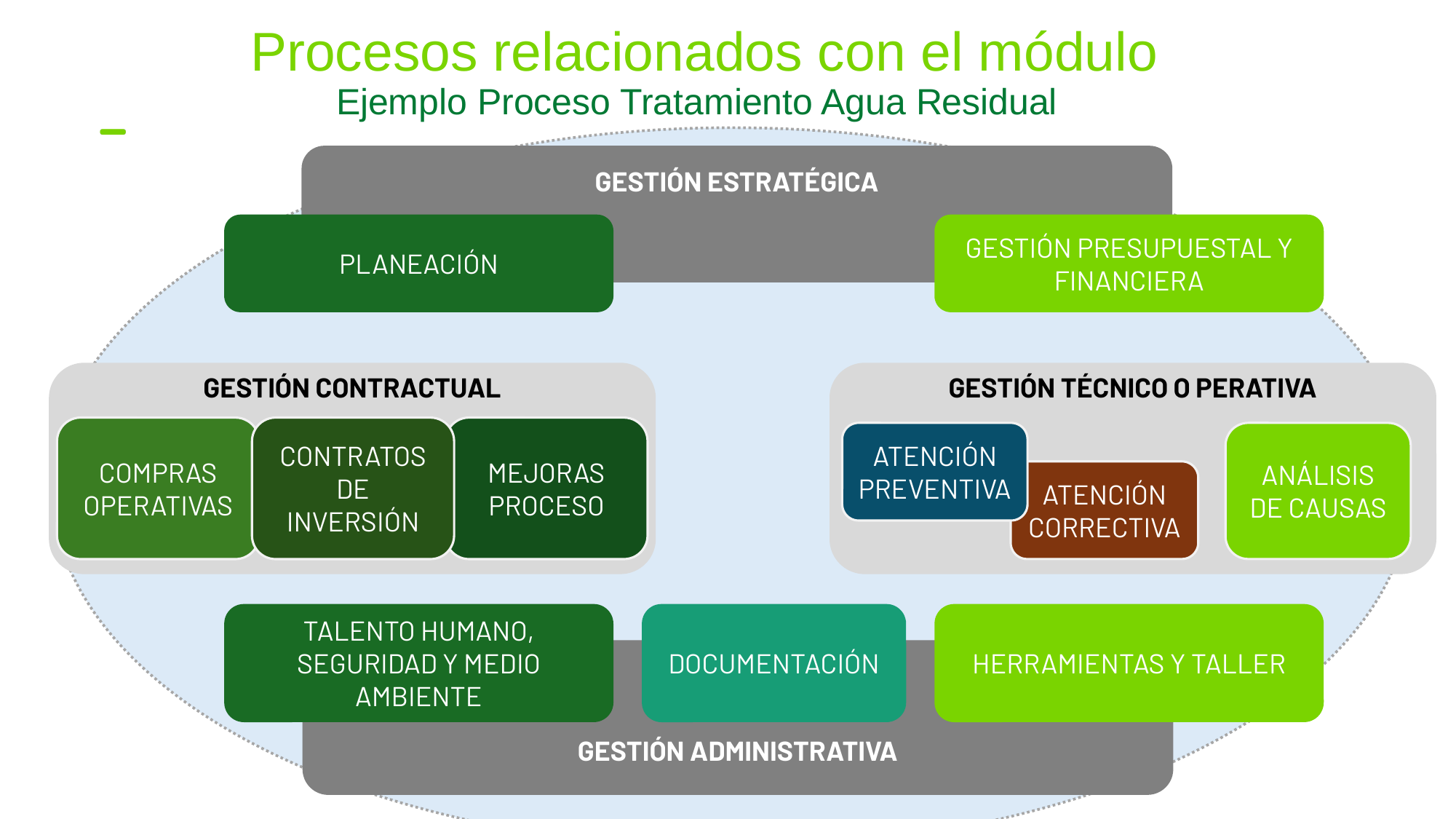

Procesos relacionados con el módulo
Ejemplo Proceso Tratamiento Agua Residual

GESTIÓN ESTRATÉGICA

PLANEACIÓN
GESTIÓN PRESUPUESTAL Y FINANCIERA
GESTIÓN CONTRACTUAL

COMPRAS OPERATIVAS
CONTRATOS DE INVERSIÓN
MEJORAS PROCESO
GESTIÓN TÉCNICO O PERATIVA

ATENCIÓN PREVENTIVA
ANÁLISIS DE CAUSAS
ATENCIÓN CORRECTIVA
TALENTO HUMANO, SEGURIDAD Y MEDIO AMBIENTE
DOCUMENTACIÓN
HERRAMIENTAS Y TALLER

GESTIÓN ADMINISTRATIVA